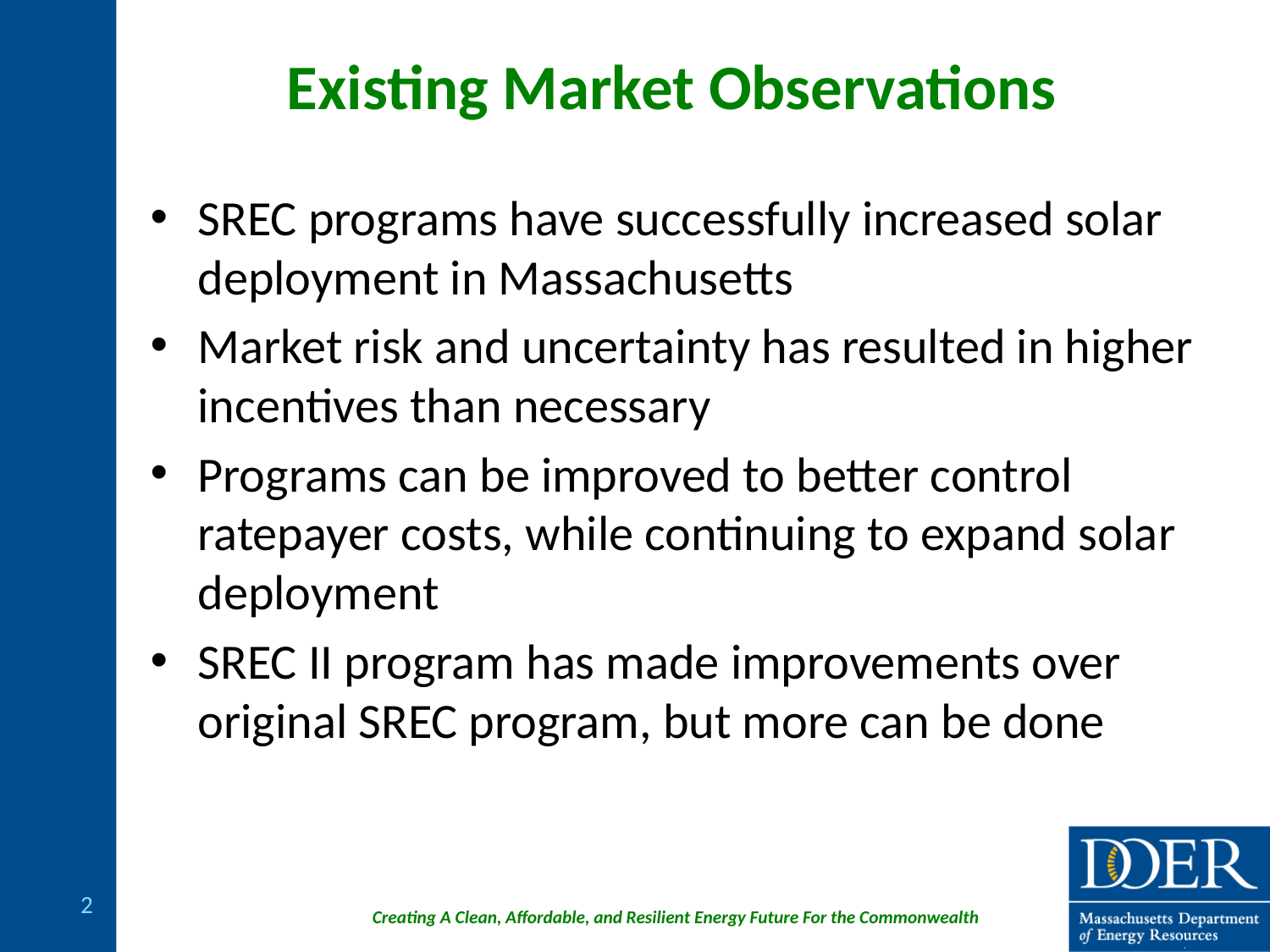

# Existing Market Observations
SREC programs have successfully increased solar deployment in Massachusetts
Market risk and uncertainty has resulted in higher incentives than necessary
Programs can be improved to better control ratepayer costs, while continuing to expand solar deployment
SREC II program has made improvements over original SREC program, but more can be done
2